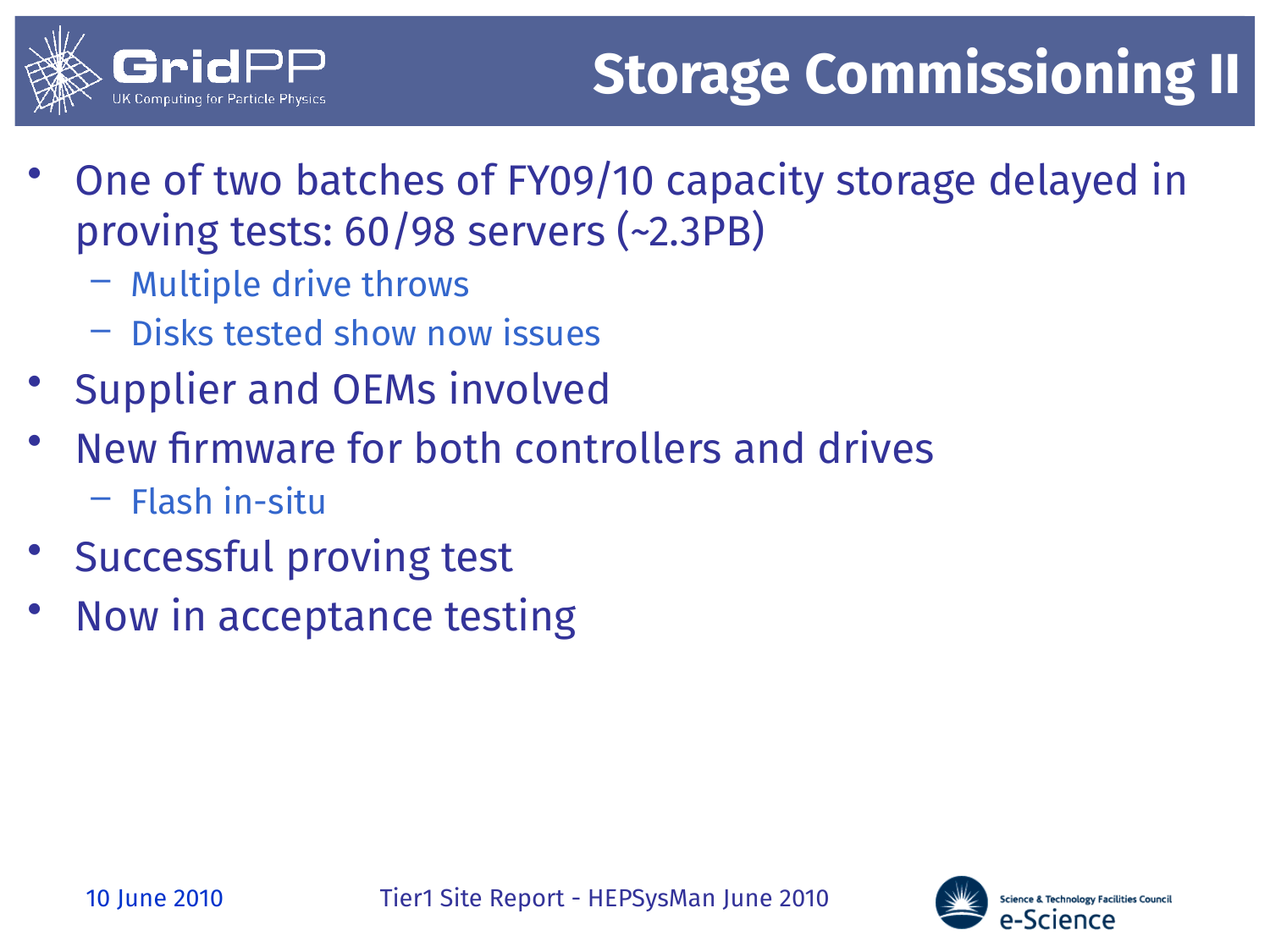

# Storage Commissioning II
One of two batches of FY09/10 capacity storage delayed in proving tests: 60/98 servers (~2.3PB)
Multiple drive throws
Disks tested show now issues
Supplier and OEMs involved
New firmware for both controllers and drives
Flash in-situ
Successful proving test
Now in acceptance testing
10 June 2010
Tier1 Site Report - HEPSysMan June 2010